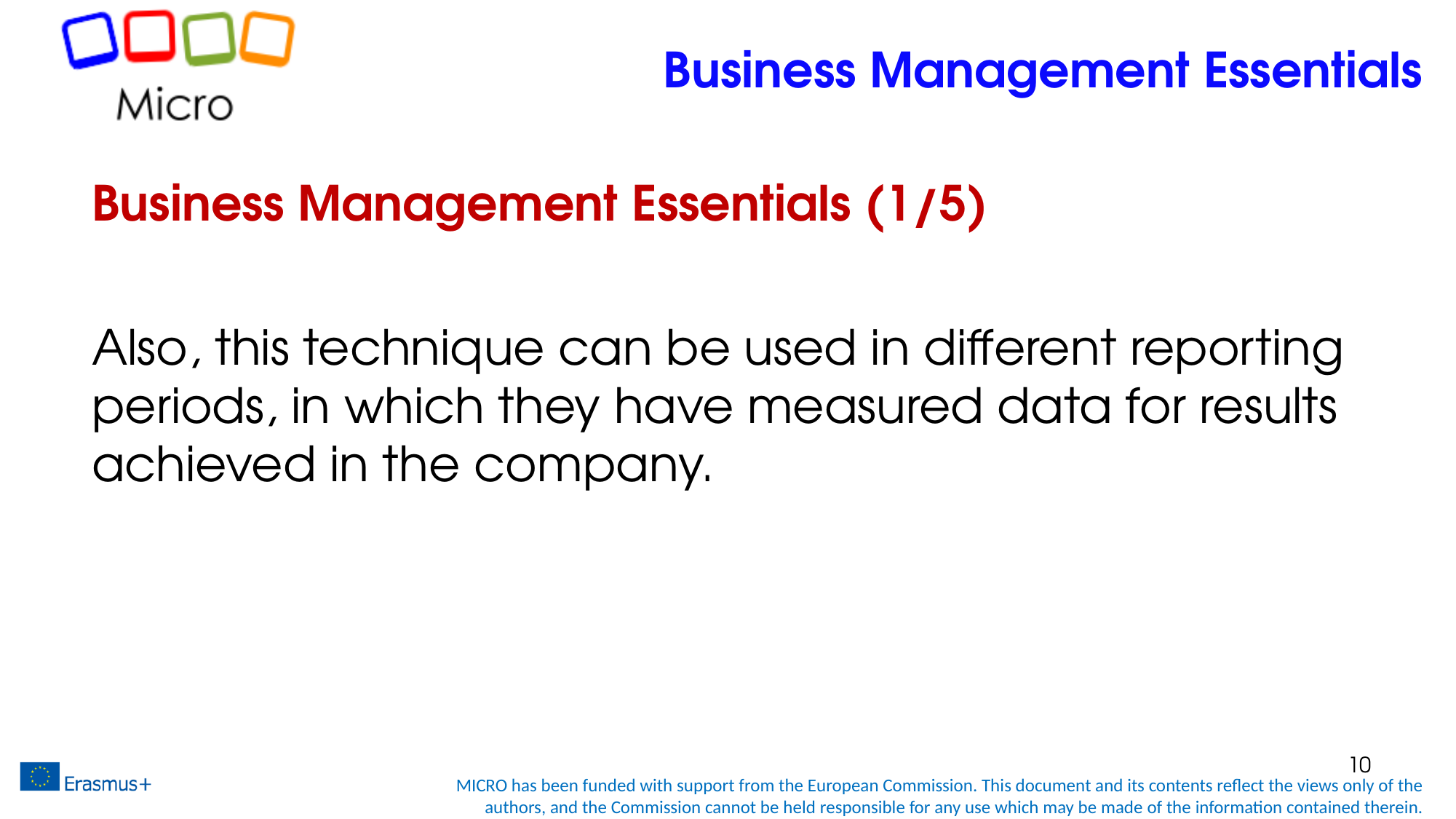

# Business Management Essentials
Business Management Essentials (1/5)

Also, this technique can be used in different reporting periods, in which they have measured data for results achieved in the company.
10